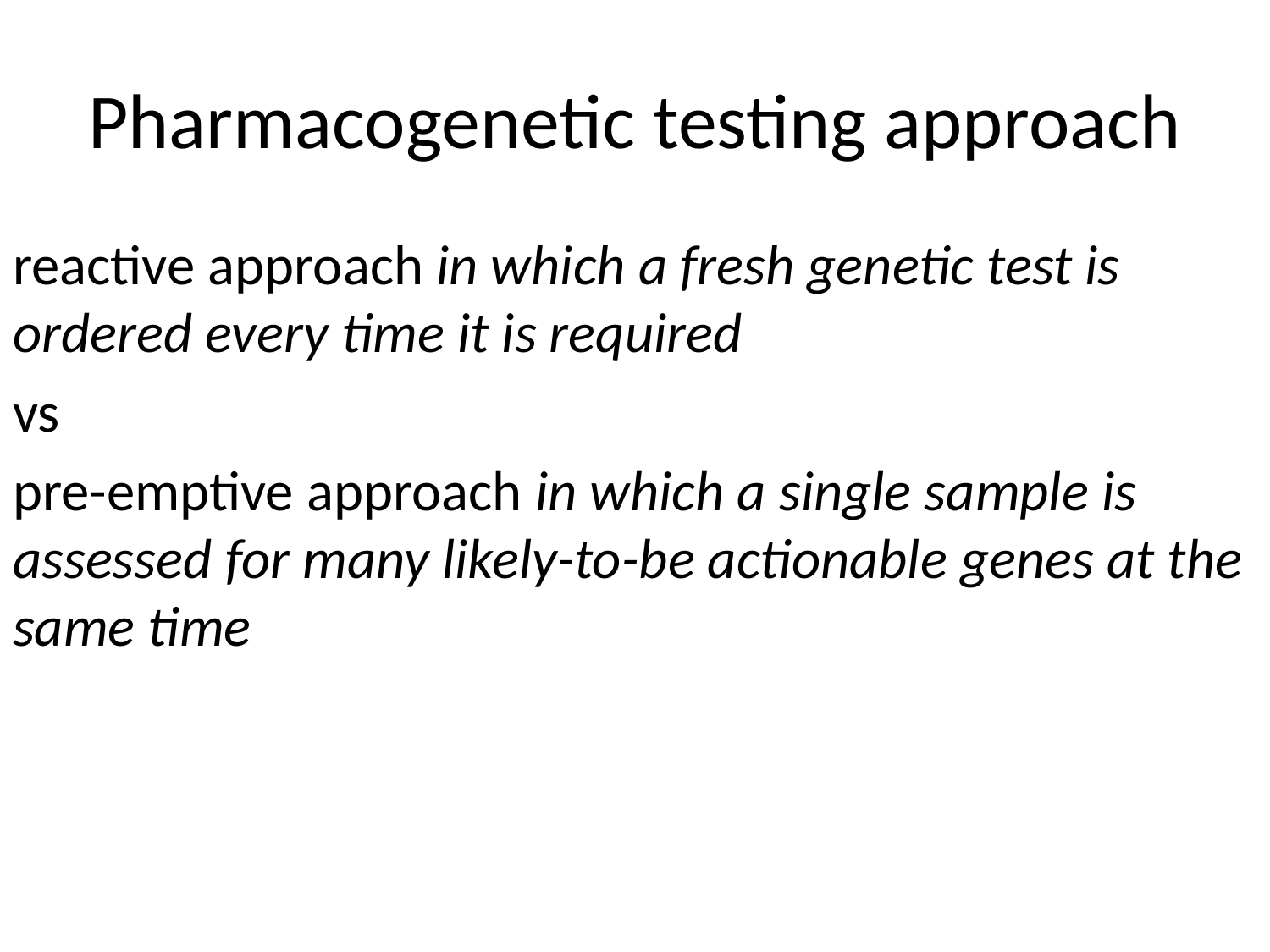

# Pharmacogenetic testing approach
reactive approach in which a fresh genetic test is ordered every time it is required
vs
pre-emptive approach in which a single sample is assessed for many likely-to-be actionable genes at the same time